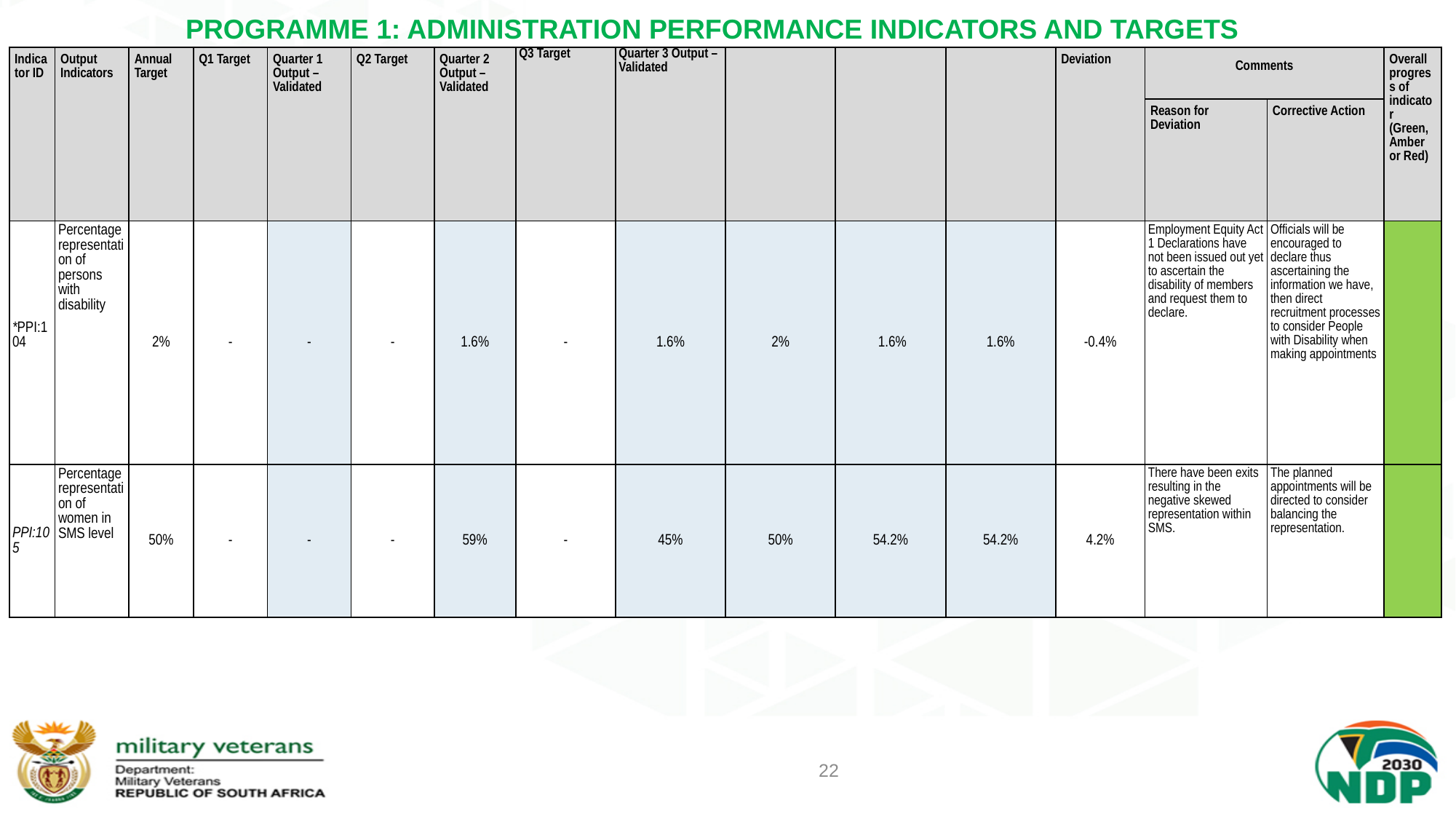

# PROGRAMME 1: ADMINISTRATION PERFORMANCE INDICATORS AND TARGETS
| Indicator ID | Output Indicators | Annual Target | Q1 Target | Quarter 1 Output – Validated | Q2 Target | Quarter 2 Output – Validated | Q3 Target | Quarter 3 Output – Validated |  |  |  | Deviation | Comments |  | Overall progress of indicator (Green, Amber or Red) |
| --- | --- | --- | --- | --- | --- | --- | --- | --- | --- | --- | --- | --- | --- | --- | --- |
|  |  |  |  |  |  |  |  |  |  |  |  |  | Reason for Deviation | Corrective Action |  |
| \*PPI:104 | Percentage representation of persons with disability | 2% | - | - | - | 1.6% | - | 1.6% | 2% | 1.6% | 1.6% | -0.4% | Employment Equity Act 1 Declarations have not been issued out yet to ascertain the disability of members and request them to declare. | Officials will be encouraged to declare thus ascertaining the information we have, then direct recruitment processes to consider People with Disability when making appointments |  |
| PPI:105 | Percentage representation of women in SMS level | 50% | - | - | - | 59% | - | 45% | 50% | 54.2% | 54.2% | 4.2% | There have been exits resulting in the negative skewed representation within SMS. | The planned appointments will be directed to consider balancing the representation. |  |
22